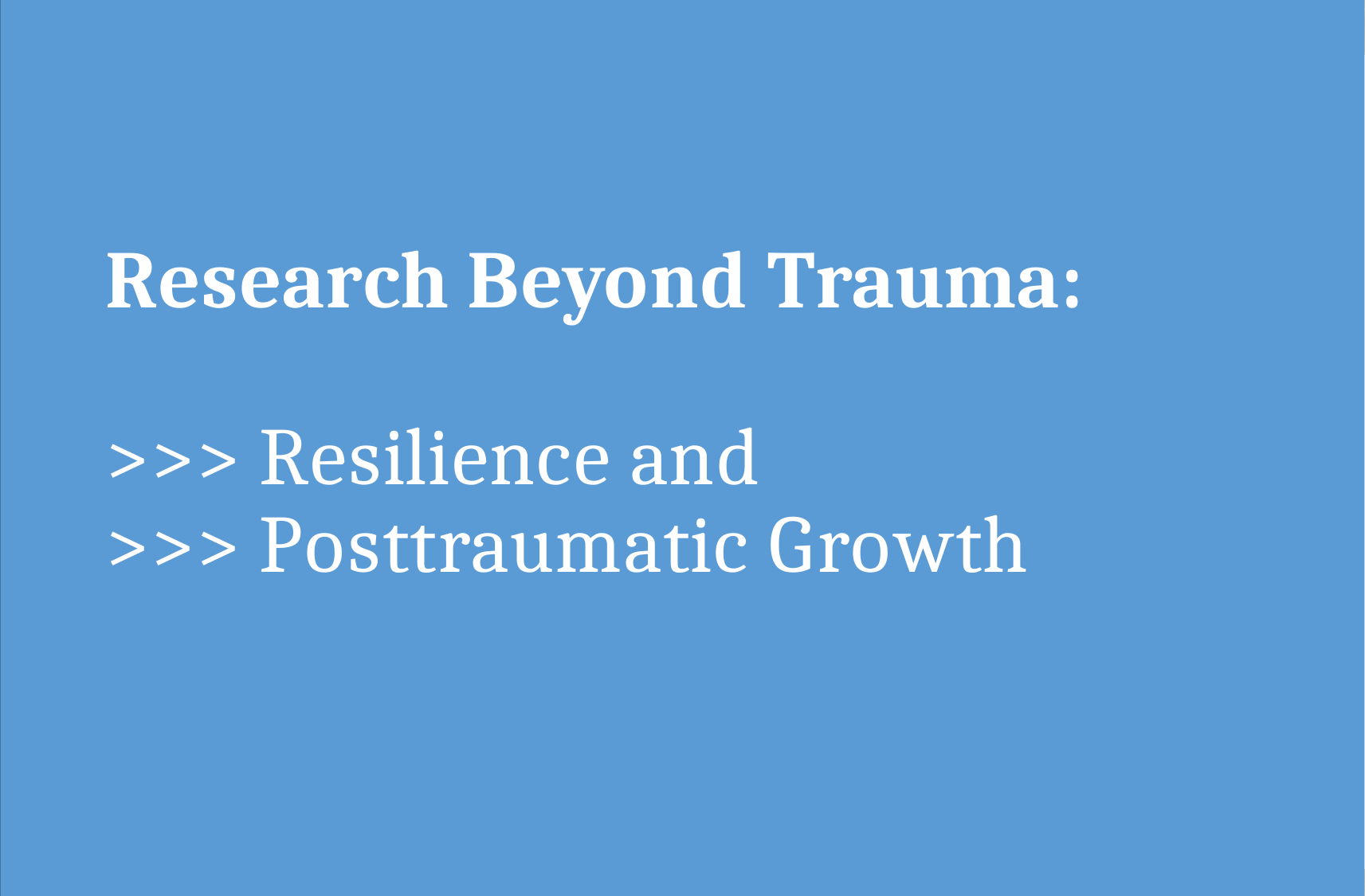

# Research Beyond Trauma: >>> Resilience and >>> Posttraumatic Growth